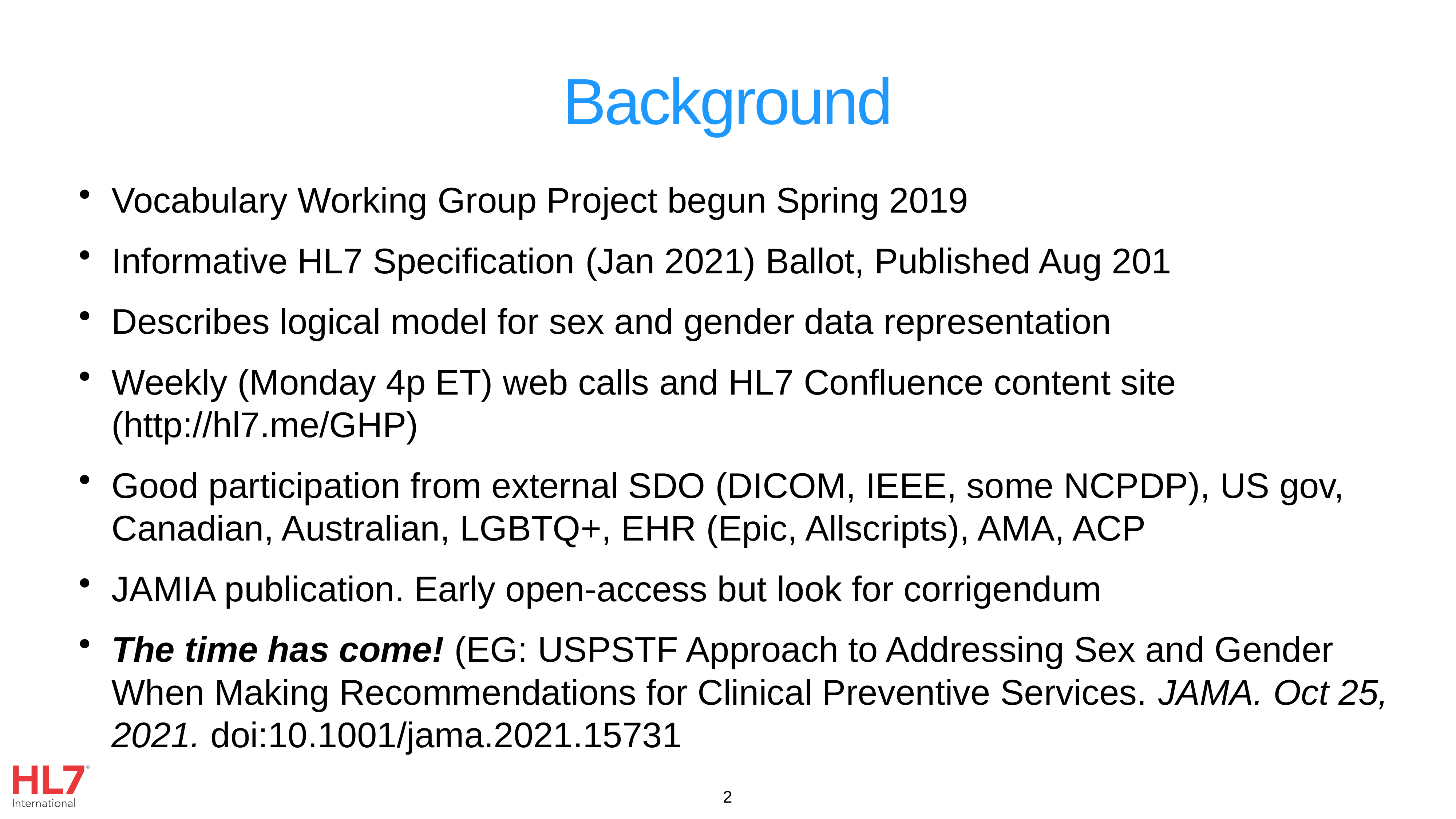

# Background
Vocabulary Working Group Project begun Spring 2019
Informative HL7 Specification (Jan 2021) Ballot, Published Aug 201
Describes logical model for sex and gender data representation
Weekly (Monday 4p ET) web calls and HL7 Confluence content site (http://hl7.me/GHP)
Good participation from external SDO (DICOM, IEEE, some NCPDP), US gov, Canadian, Australian, LGBTQ+, EHR (Epic, Allscripts), AMA, ACP
JAMIA publication. Early open-access but look for corrigendum
The time has come! (EG: USPSTF Approach to Addressing Sex and Gender When Making Recommendations for Clinical Preventive Services. JAMA. Oct 25, 2021. doi:10.1001/jama.2021.15731
2